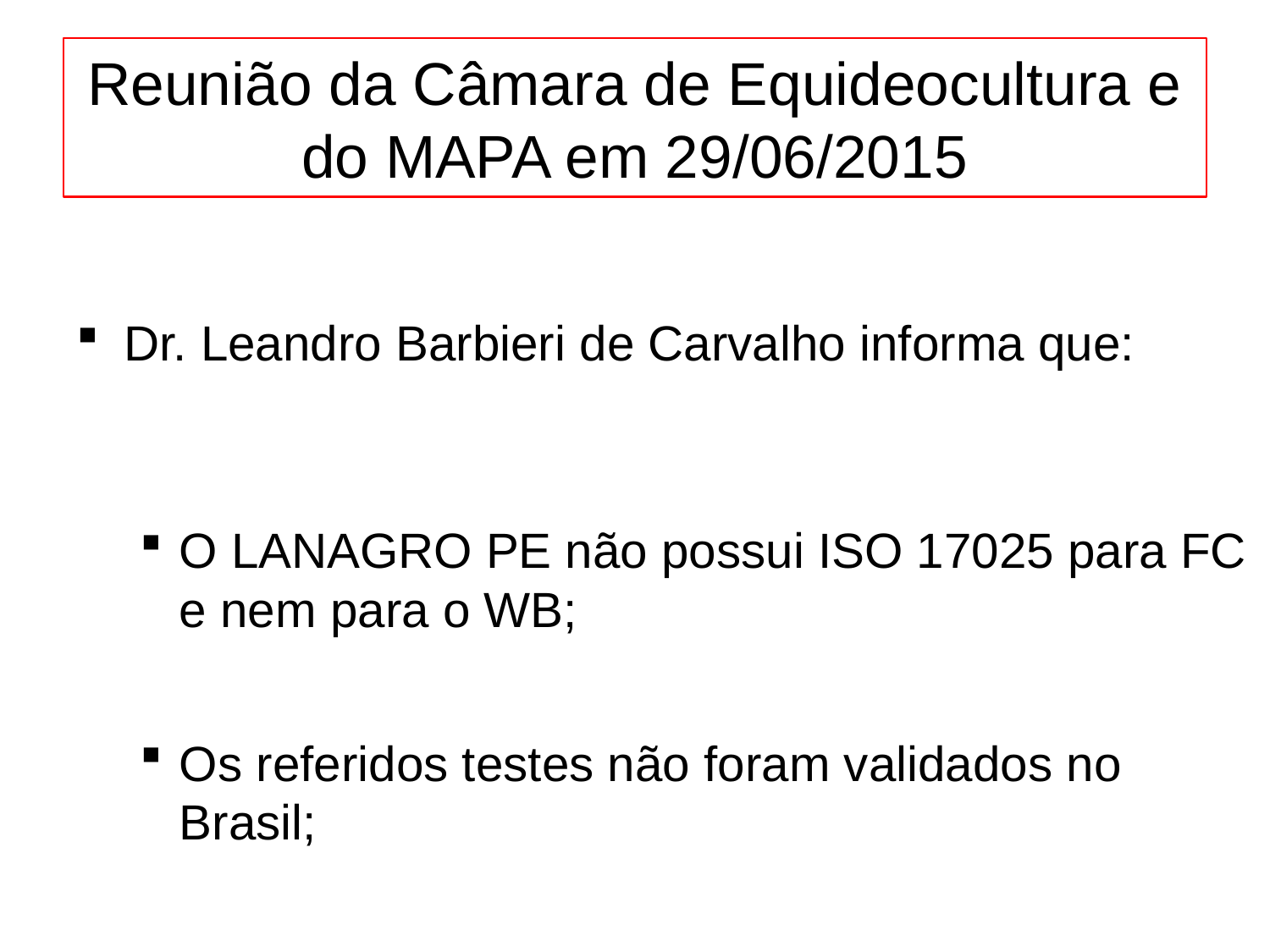

# Reunião da Câmara de Equideocultura e do MAPA em 29/06/2015
Dr. Leandro Barbieri de Carvalho informa que:

O LANAGRO PE não possui ISO 17025 para FC e nem para o WB;

Os referidos testes não foram validados no Brasil;

Não há notícias sobre a solicitação de adesão Programa de Gemelança da OIE.